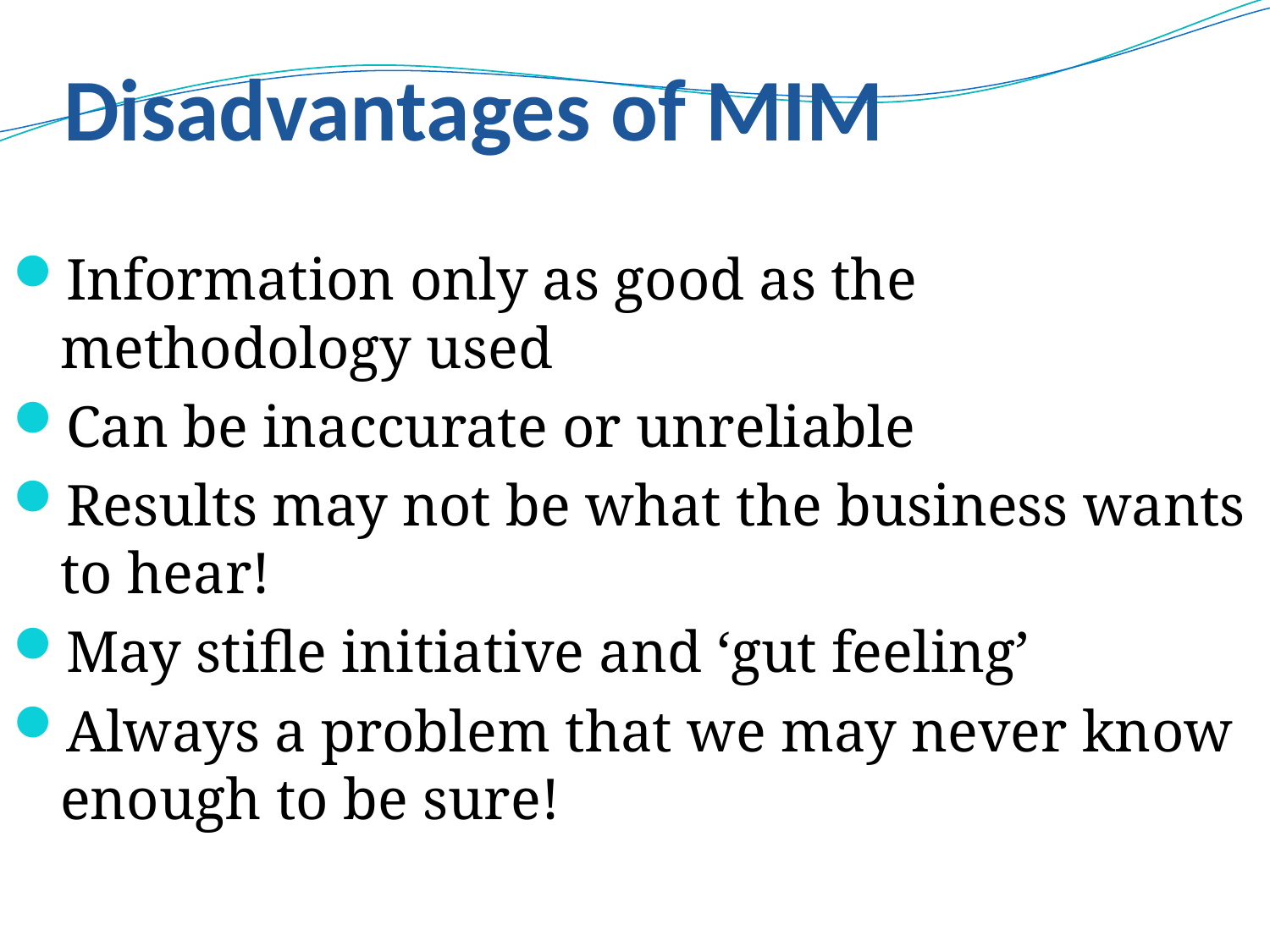

# Disadvantages of MIM

Information only as good as the methodology used
Can be inaccurate or unreliable
Results may not be what the business wants to hear!
May stifle initiative and ‘gut feeling’
Always a problem that we may never know enough to be sure!